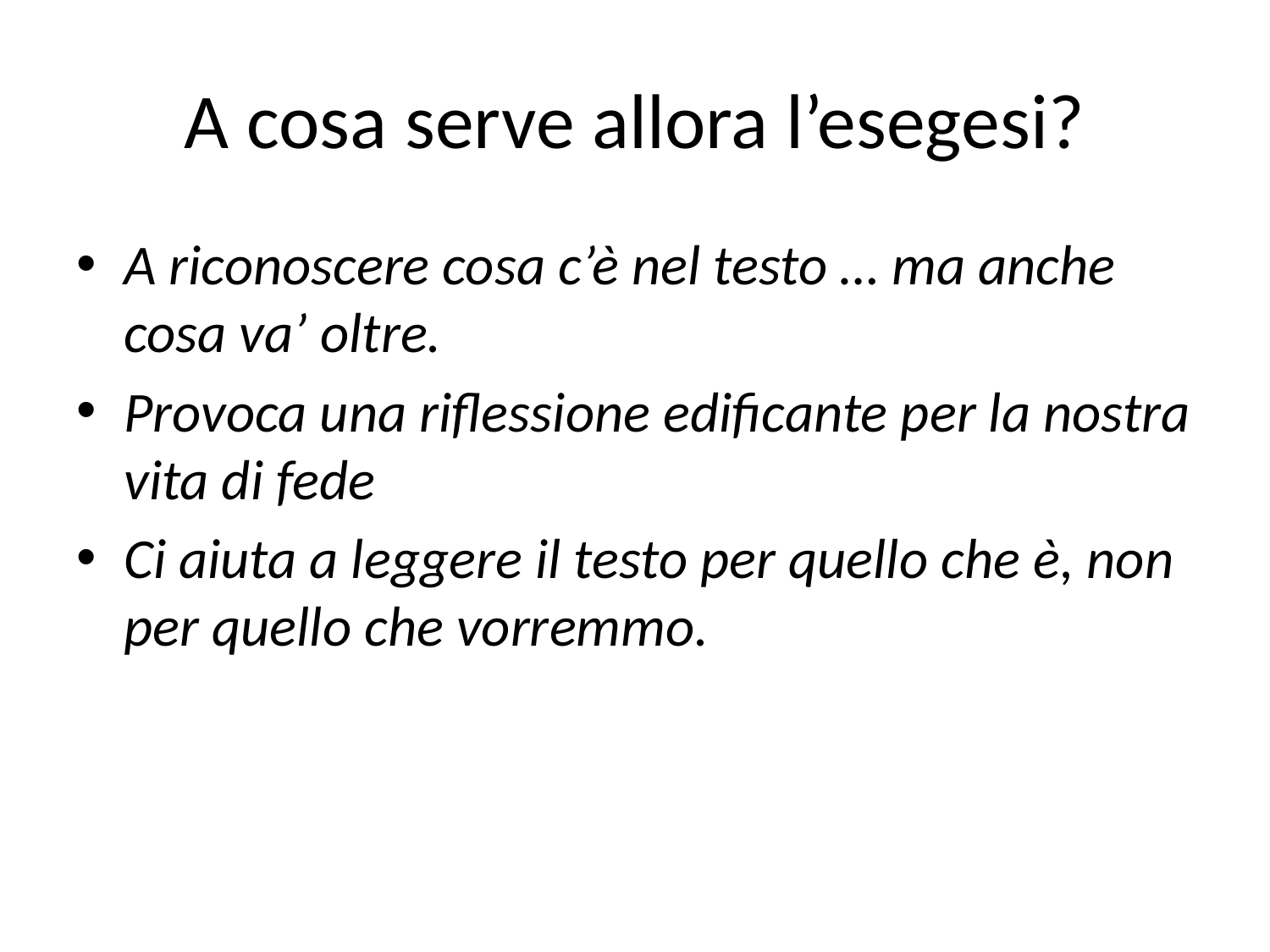

# A cosa serve allora l’esegesi?
A riconoscere cosa c’è nel testo … ma anche cosa va’ oltre.
Provoca una riflessione edificante per la nostra vita di fede
Ci aiuta a leggere il testo per quello che è, non per quello che vorremmo.